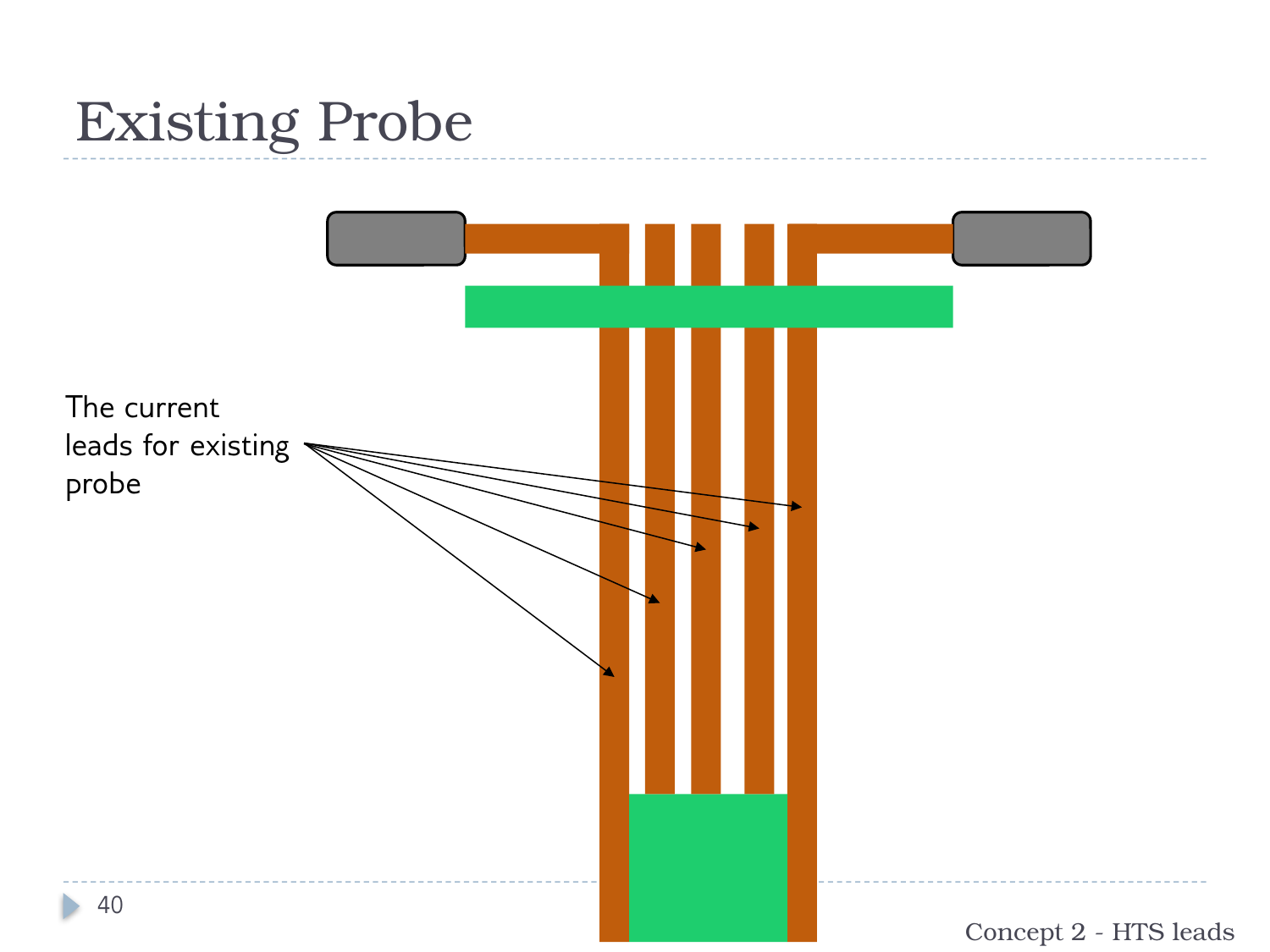

# Existing Probe

The current leads for existing probe

40
Concept 2 - HTS leads